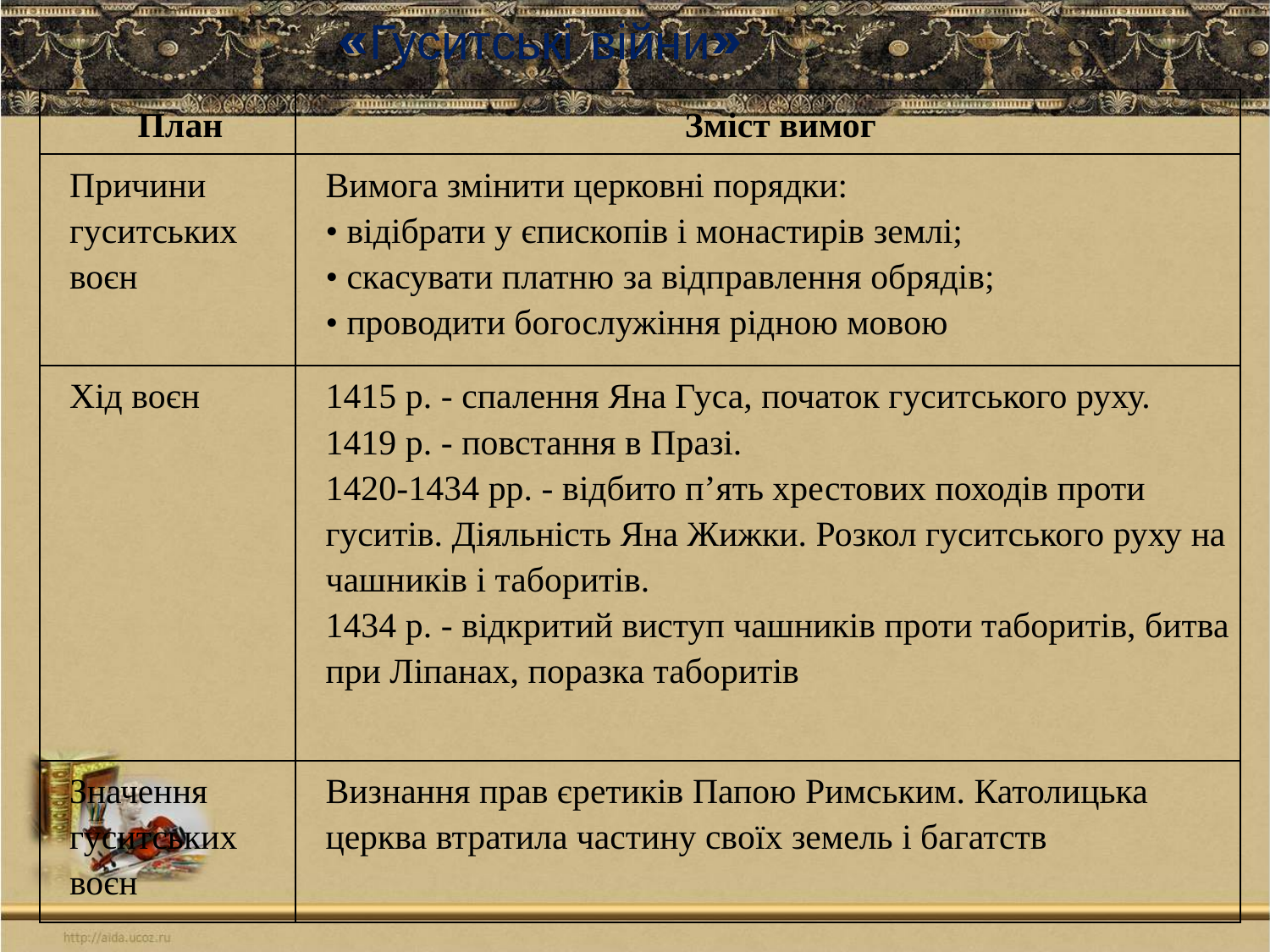

«Гуситські війни»
| План | Зміст вимог |
| --- | --- |
| Причини гуситських воєн | Вимога змінити церковні порядки: • відібрати у єпископів і монастирів землі; • скасувати платню за відправлення обрядів; • проводити богослужіння рідною мовою |
| Хід воєн | 1415 р. - спалення Яна Гуса, початок гуситського руху. 1419 р. - повстання в Празі. 1420-1434 рр. - відбито п’ять хрестових походів проти гуситів. Діяльність Яна Жижки. Розкол гуситського руху на чашників і таборитів. 1434 р. - відкритий виступ чашників проти таборитів, битва при Ліпанах, поразка таборитів |
| Значення гуситських воєн | Визнання прав єретиків Папою Римським. Католицька церква втратила частину своїх земель і багатств |